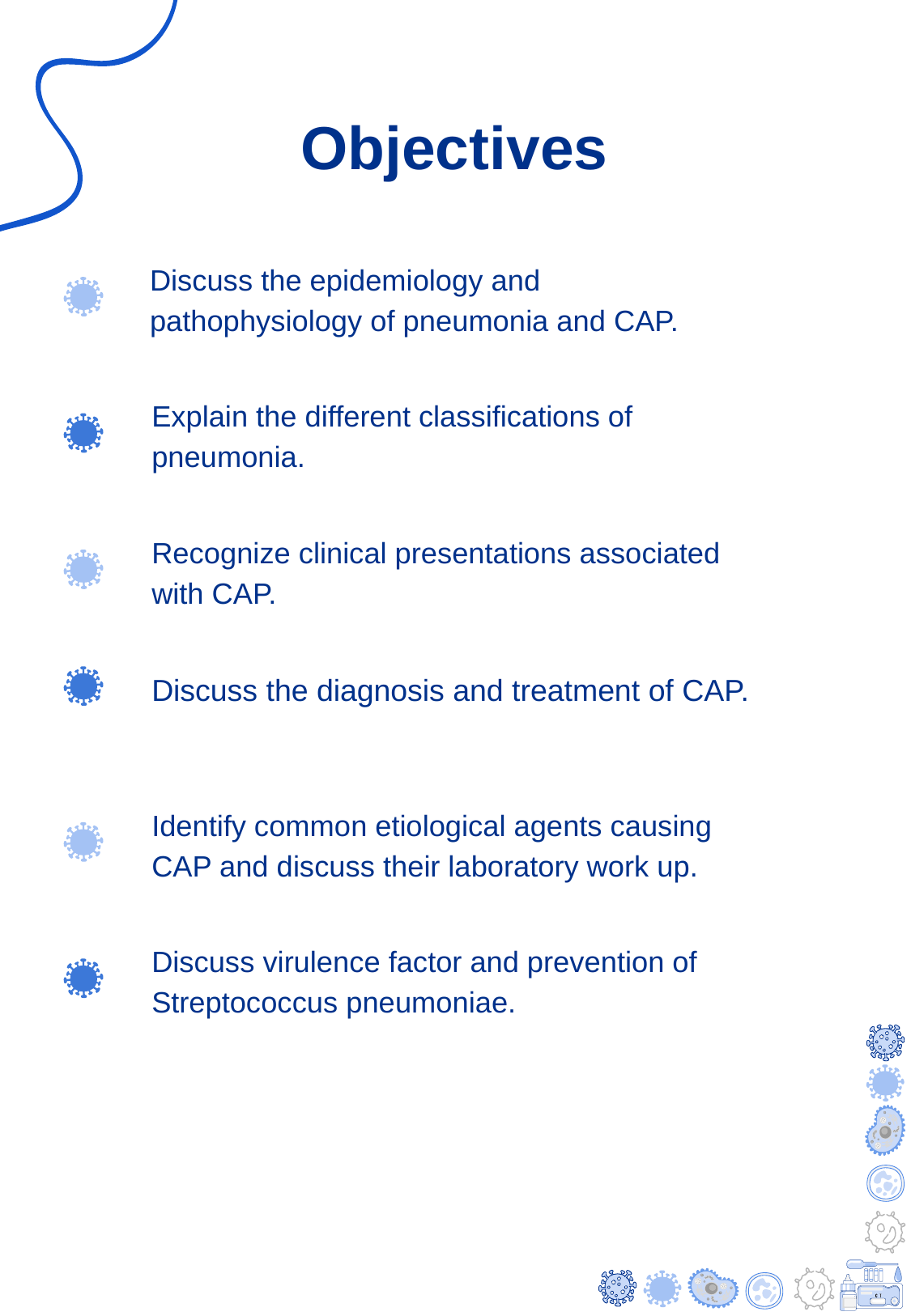

# Objectives
Discuss the epidemiology and pathophysiology of pneumonia and CAP.

Explain the different classifications of pneumonia.

Recognize clinical presentations associated with CAP.

Discuss the diagnosis and treatment of CAP.

Identify common etiological agents causing CAP and discuss their laboratory work up.

Discuss virulence factor and prevention of Streptococcus pneumoniae.